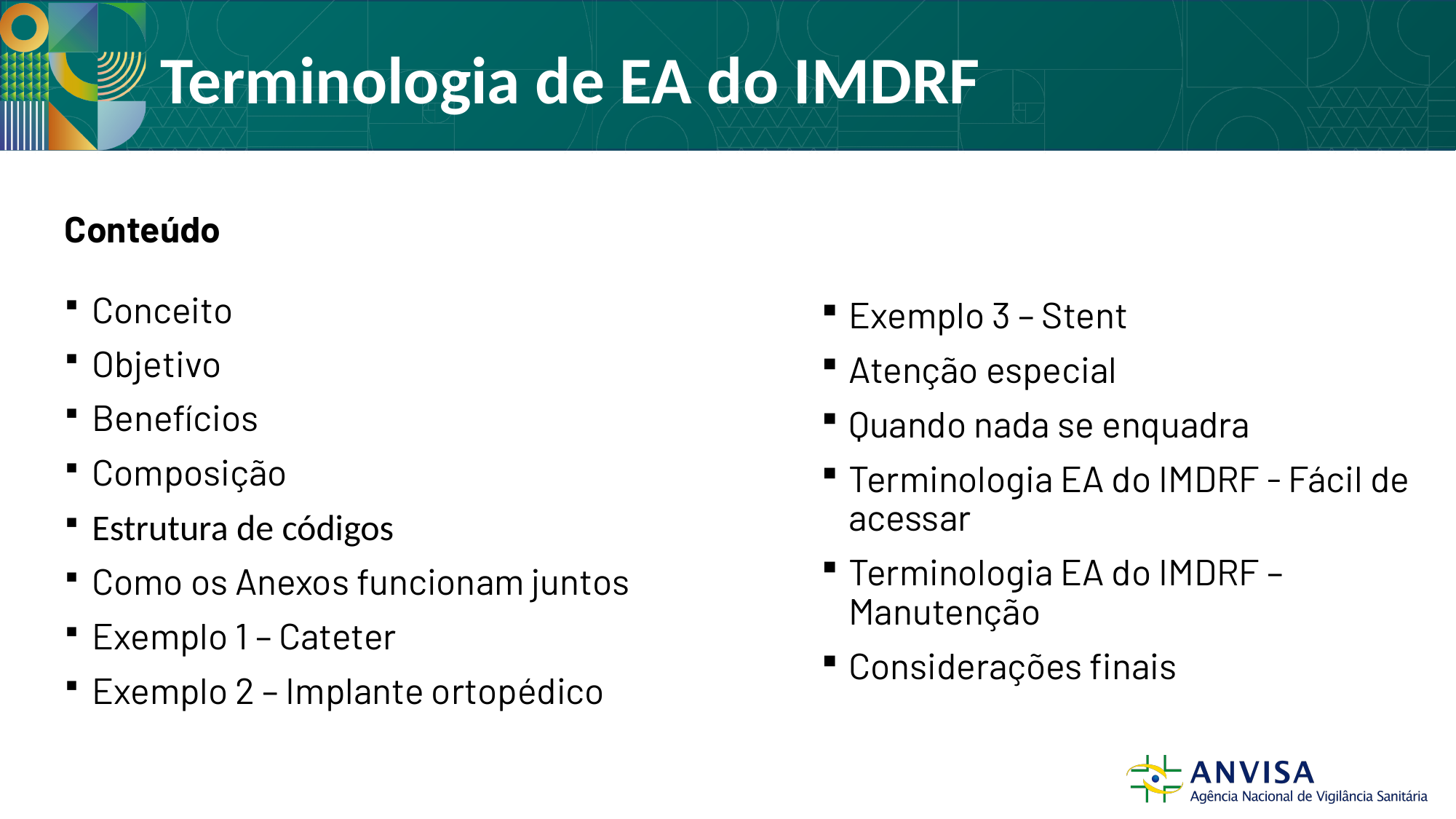

# Terminologia de EA do IMDRF
Conteúdo
Conceito
Objetivo
Benefícios
Composição
Estrutura de códigos
Como os Anexos funcionam juntos
Exemplo 1 – Cateter
Exemplo 2 – Implante ortopédico

Exemplo 3 – Stent
Atenção especial
Quando nada se enquadra
Terminologia EA do IMDRF - Fácil de acessar
Terminologia EA do IMDRF – Manutenção
Considerações finais